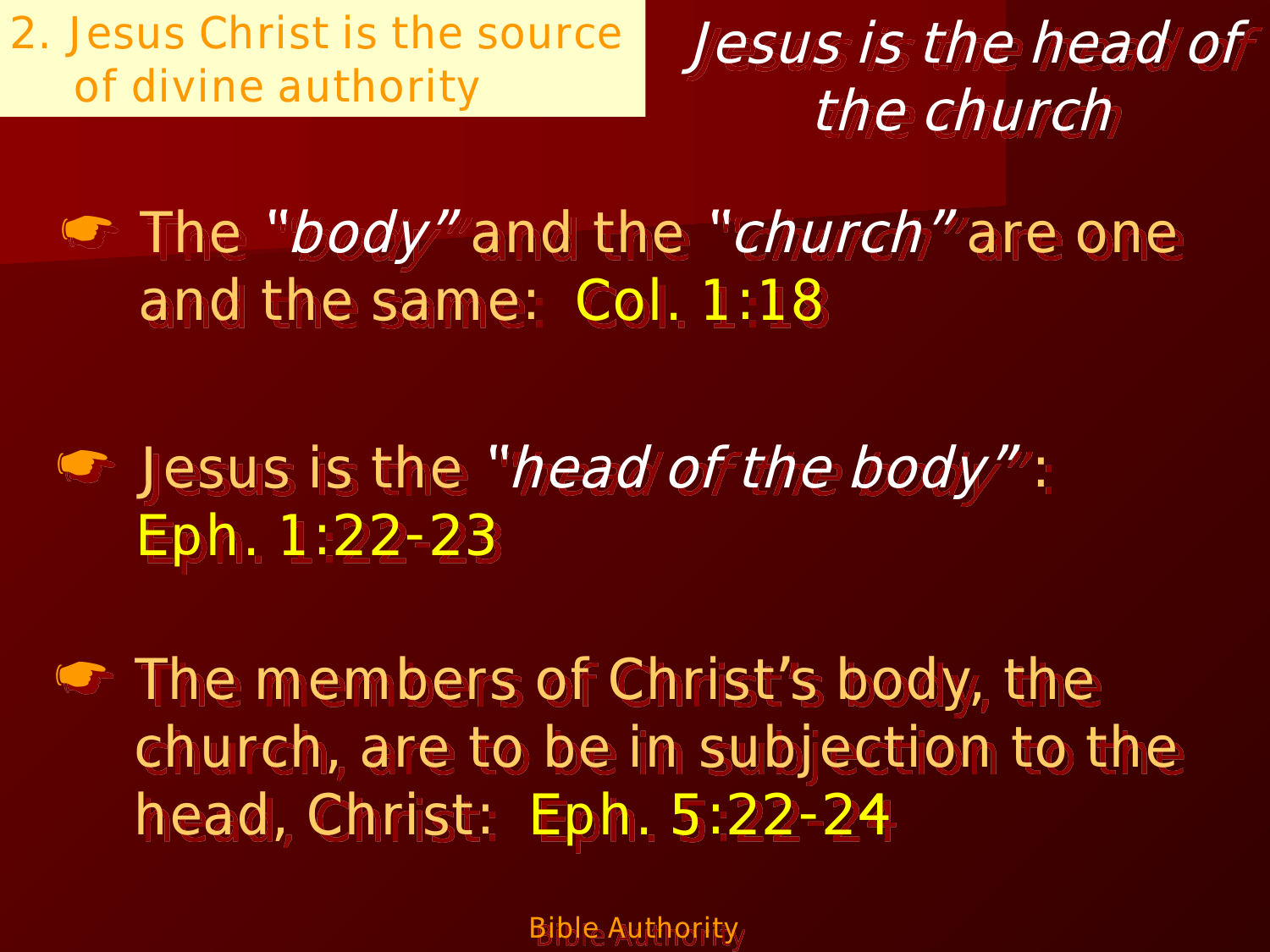

Jesus is the head of the church
2. Jesus Christ is the source of divine authority
The “body” and the “church” are one and the same:  Col. 1:18
Jesus is the “head of the body” :  Eph. 1:22-23
The members of Christ’s body, the church, are to be in subjection to the head, Christ:  Eph. 5:22-24
12
Bible Authority